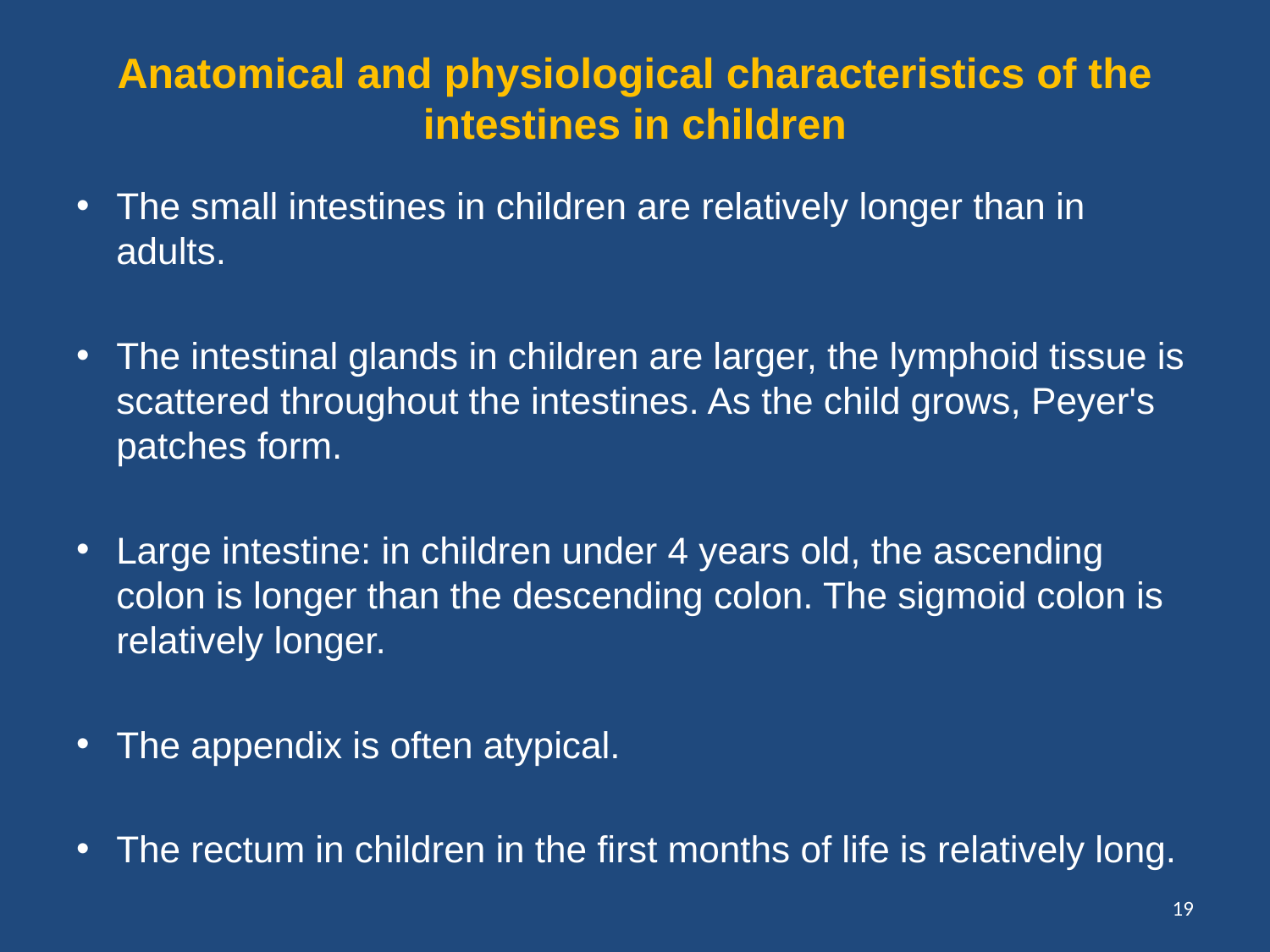

# Anatomical and physiological characteristics of the intestines in children
The small intestines in children are relatively longer than in adults.

The intestinal glands in children are larger, the lymphoid tissue is scattered throughout the intestines. As the child grows, Peyer's patches form.

Large intestine: in children under 4 years old, the ascending colon is longer than the descending colon. The sigmoid colon is relatively longer.

The appendix is often atypical.

The rectum in children in the first months of life is relatively long.

19